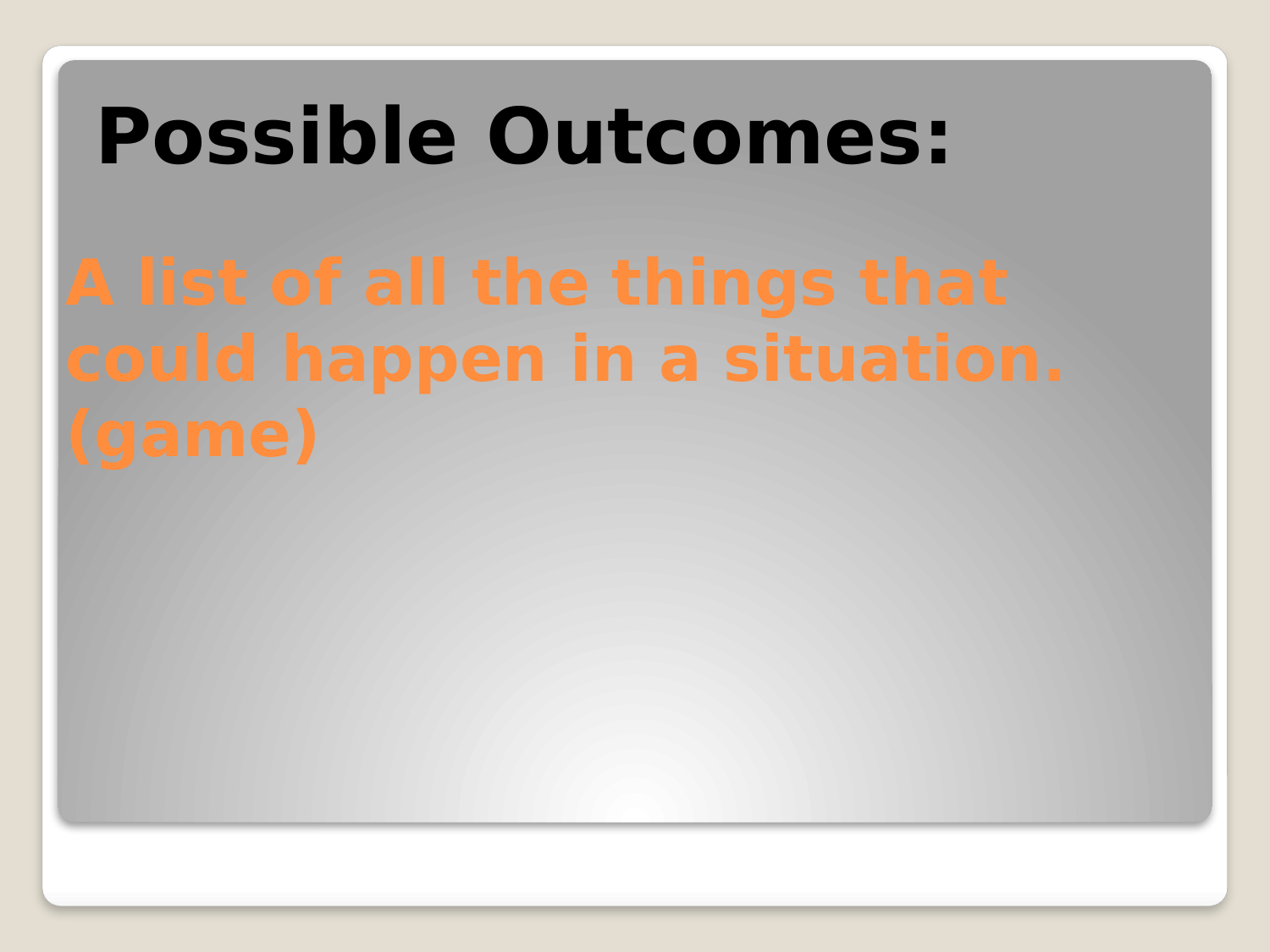

Possible Outcomes:
# A list of all the things that could happen in a situation. (game)